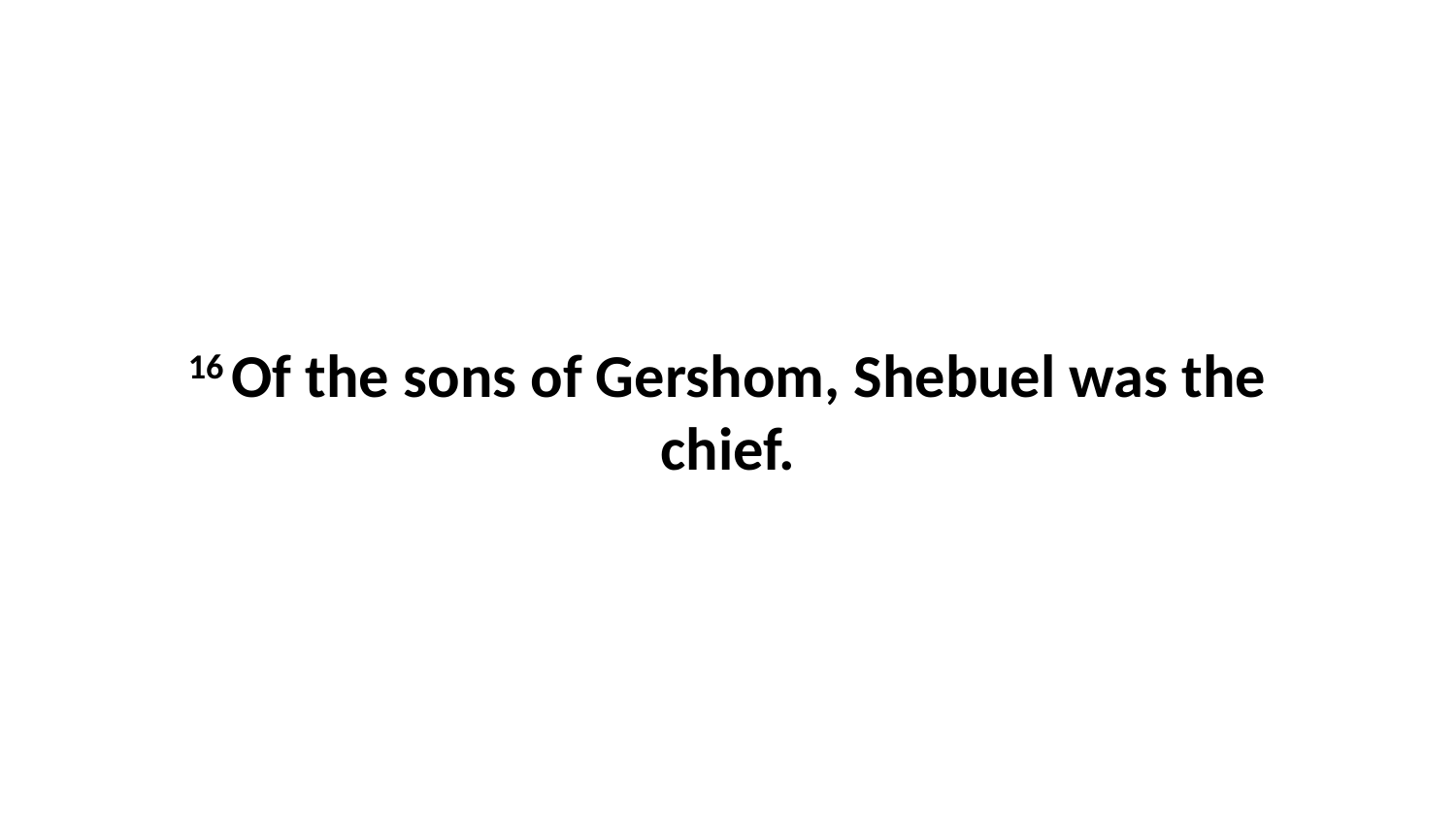

16 Of the sons of Gershom, Shebuel was the chief.